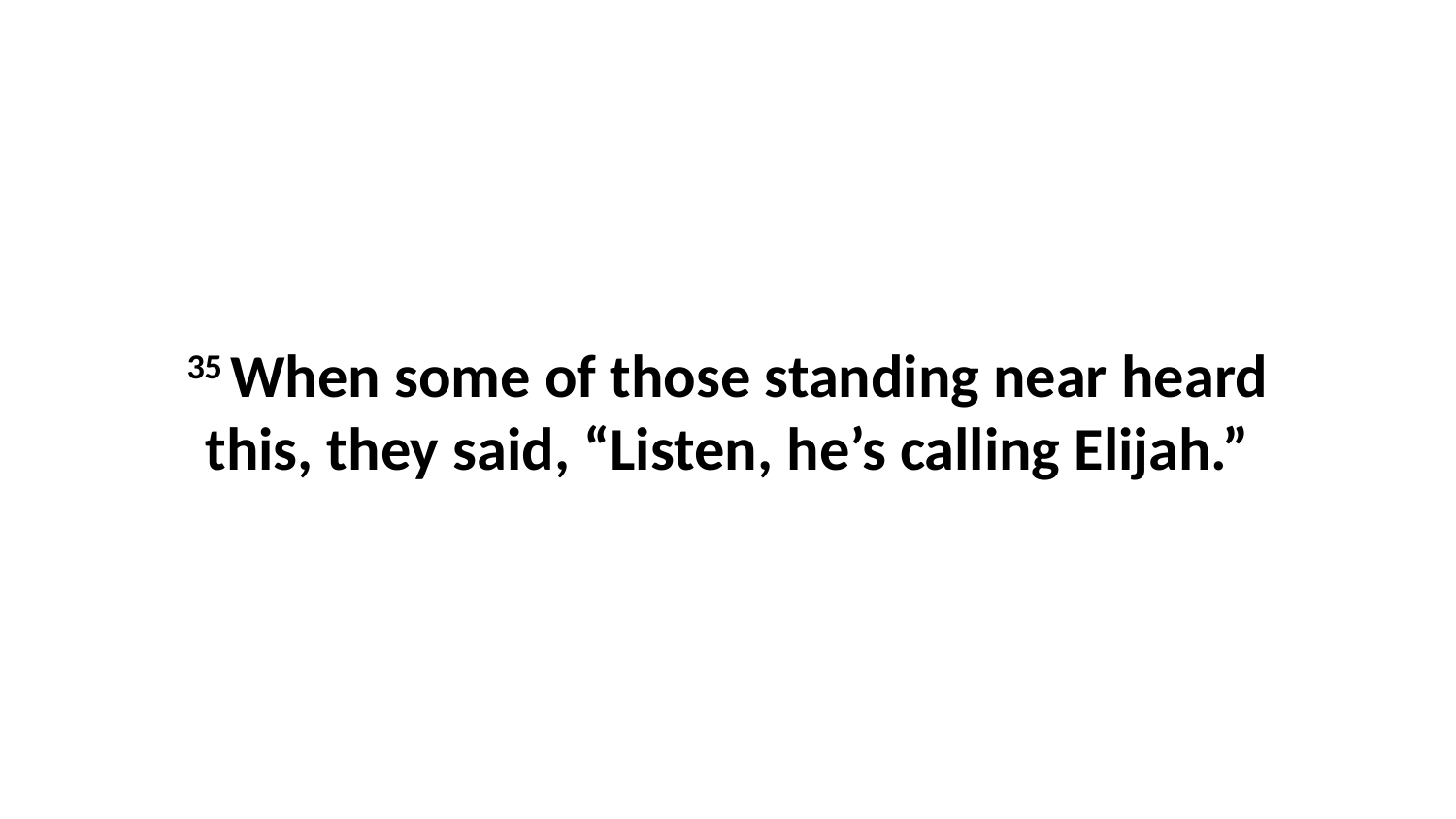

35 When some of those standing near heard this, they said, “Listen, he’s calling Elijah.”